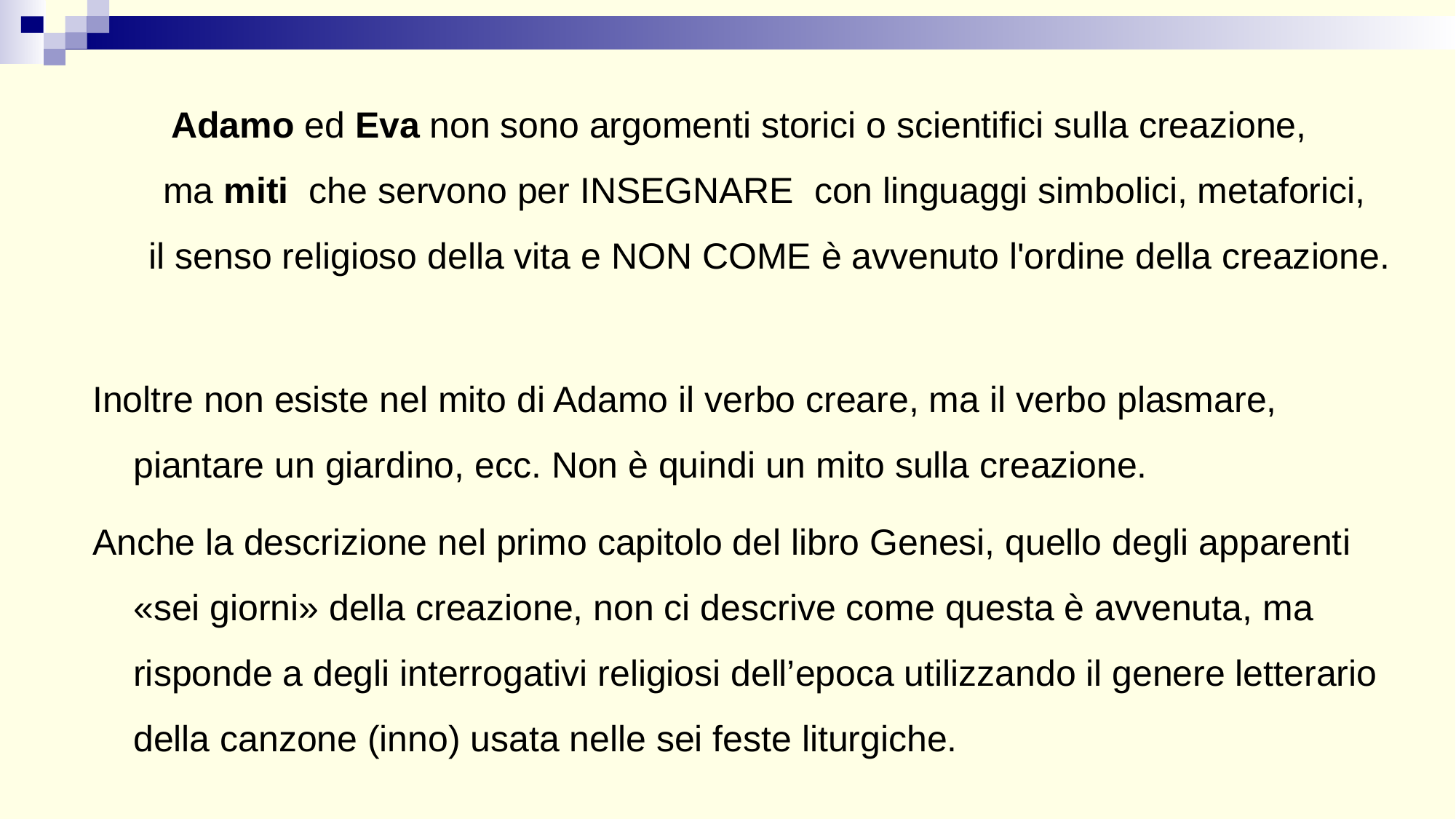

Adamo ed Eva non sono argomenti storici o scientifici sulla creazione,
ma miti  che servono per INSEGNARE  con linguaggi simbolici, metaforici,
 il senso religioso della vita e NON COME è avvenuto l'ordine della creazione.
Inoltre non esiste nel mito di Adamo il verbo creare, ma il verbo plasmare, piantare un giardino, ecc. Non è quindi un mito sulla creazione.
Anche la descrizione nel primo capitolo del libro Genesi, quello degli apparenti «sei giorni» della creazione, non ci descrive come questa è avvenuta, ma risponde a degli interrogativi religiosi dell’epoca utilizzando il genere letterario della canzone (inno) usata nelle sei feste liturgiche.